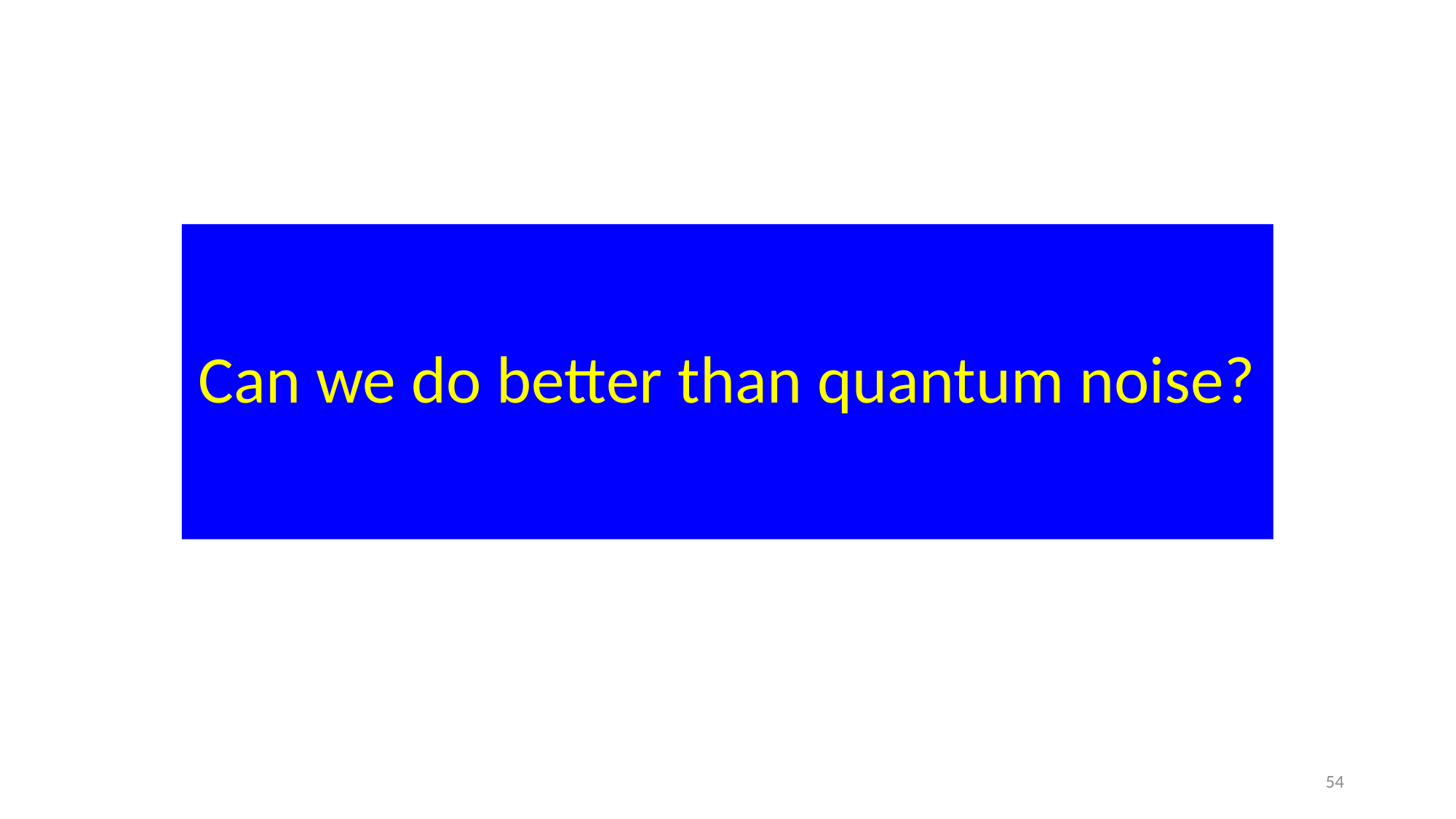

# Can we do better than quantum noise?
54